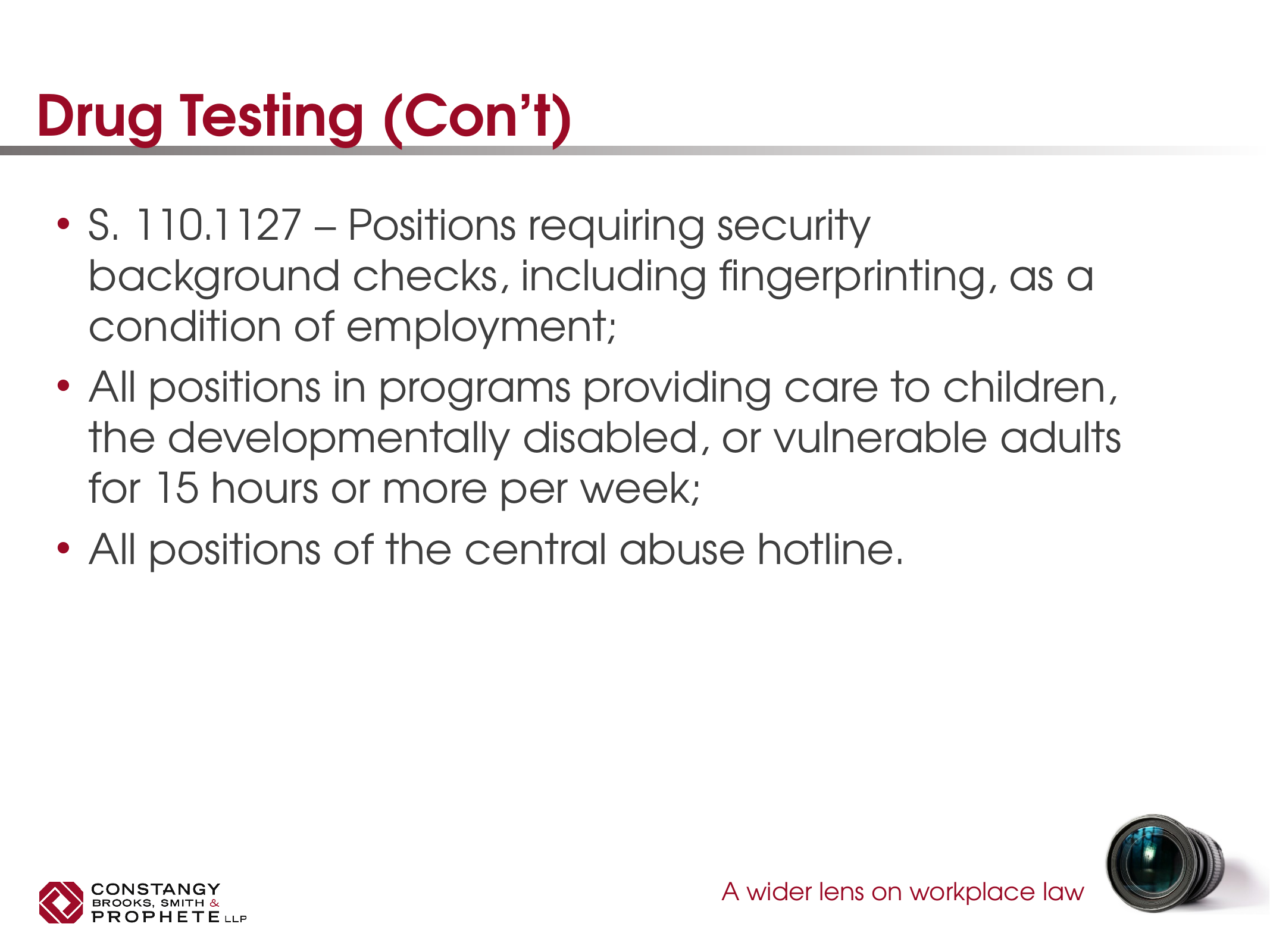

# Drug Testing (Con’t)
S. 110.1127 – Positions requiring security background checks, including fingerprinting, as a condition of employment;
All positions in programs providing care to children, the developmentally disabled, or vulnerable adults for 15 hours or more per week;
All positions of the central abuse hotline.